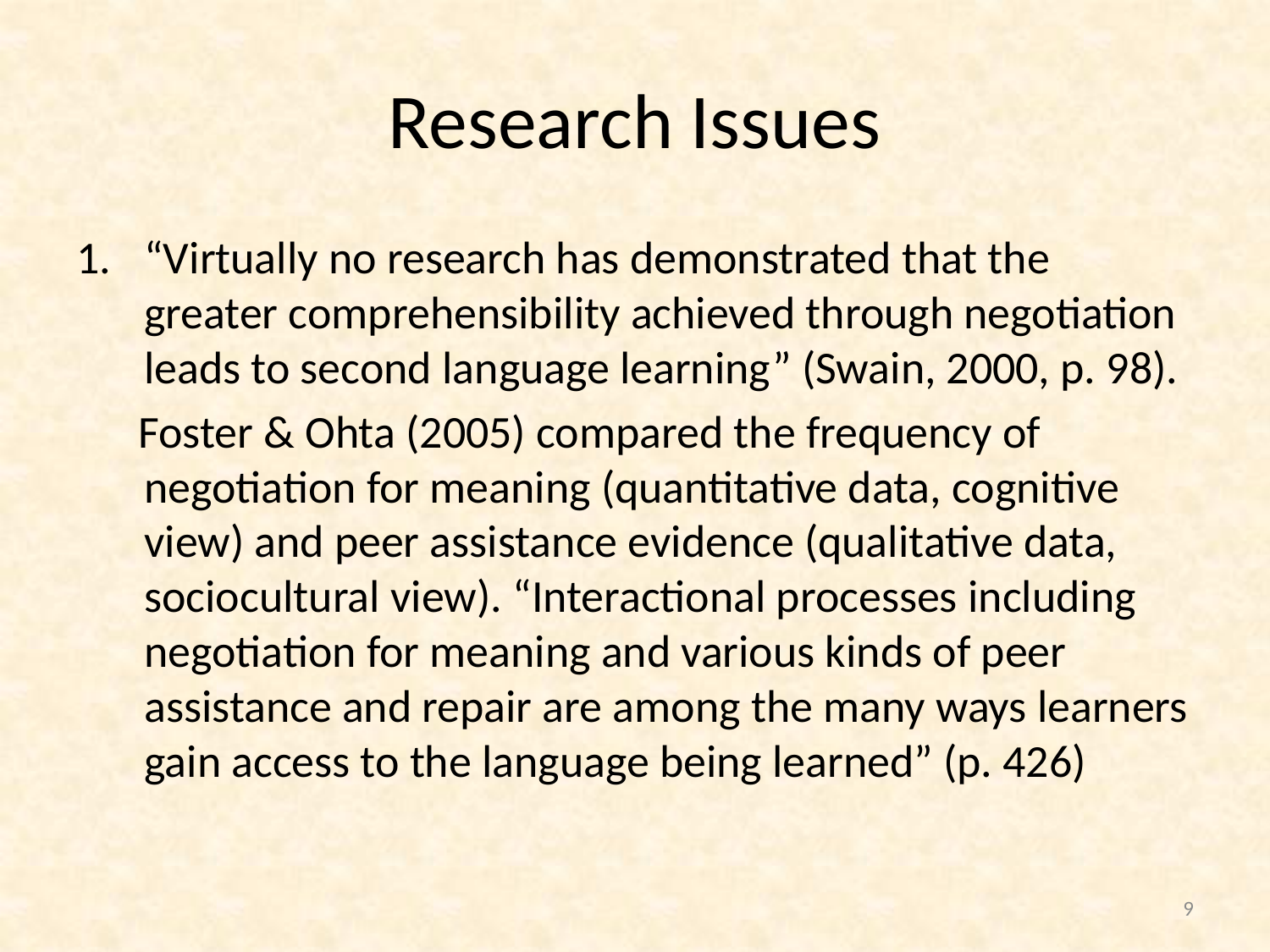

# Research Issues
“Virtually no research has demonstrated that the greater comprehensibility achieved through negotiation leads to second language learning” (Swain, 2000, p. 98).
      Foster & Ohta (2005) compared the frequency of negotiation for meaning (quantitative data, cognitive view) and peer assistance evidence (qualitative data, sociocultural view). “Interactional processes including negotiation for meaning and various kinds of peer assistance and repair are among the many ways learners gain access to the language being learned” (p. 426)
9